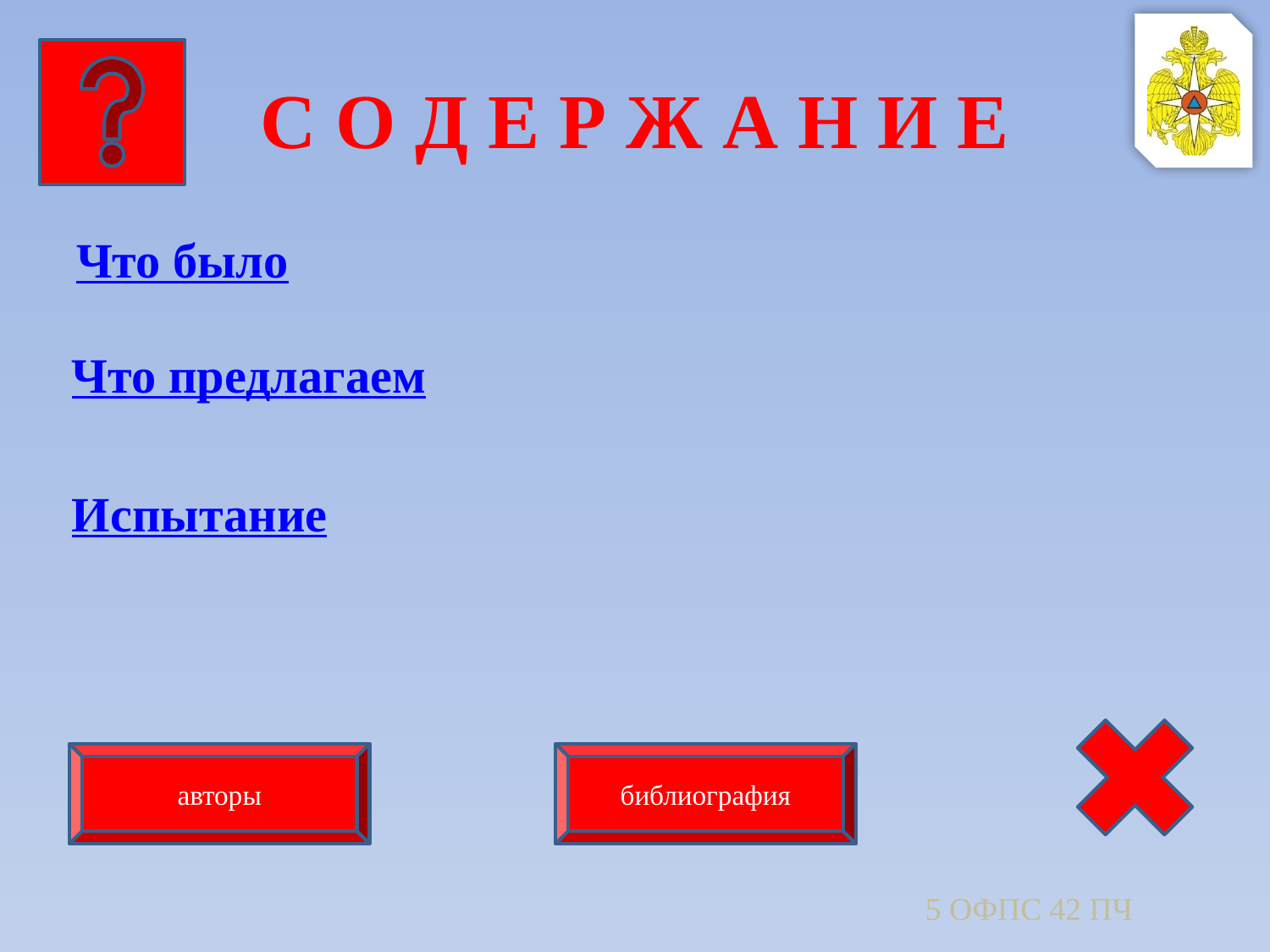

# С О Д Е Р Ж А Н И Е

Что было
Что предлагаем
Испытание

авторы
библиография